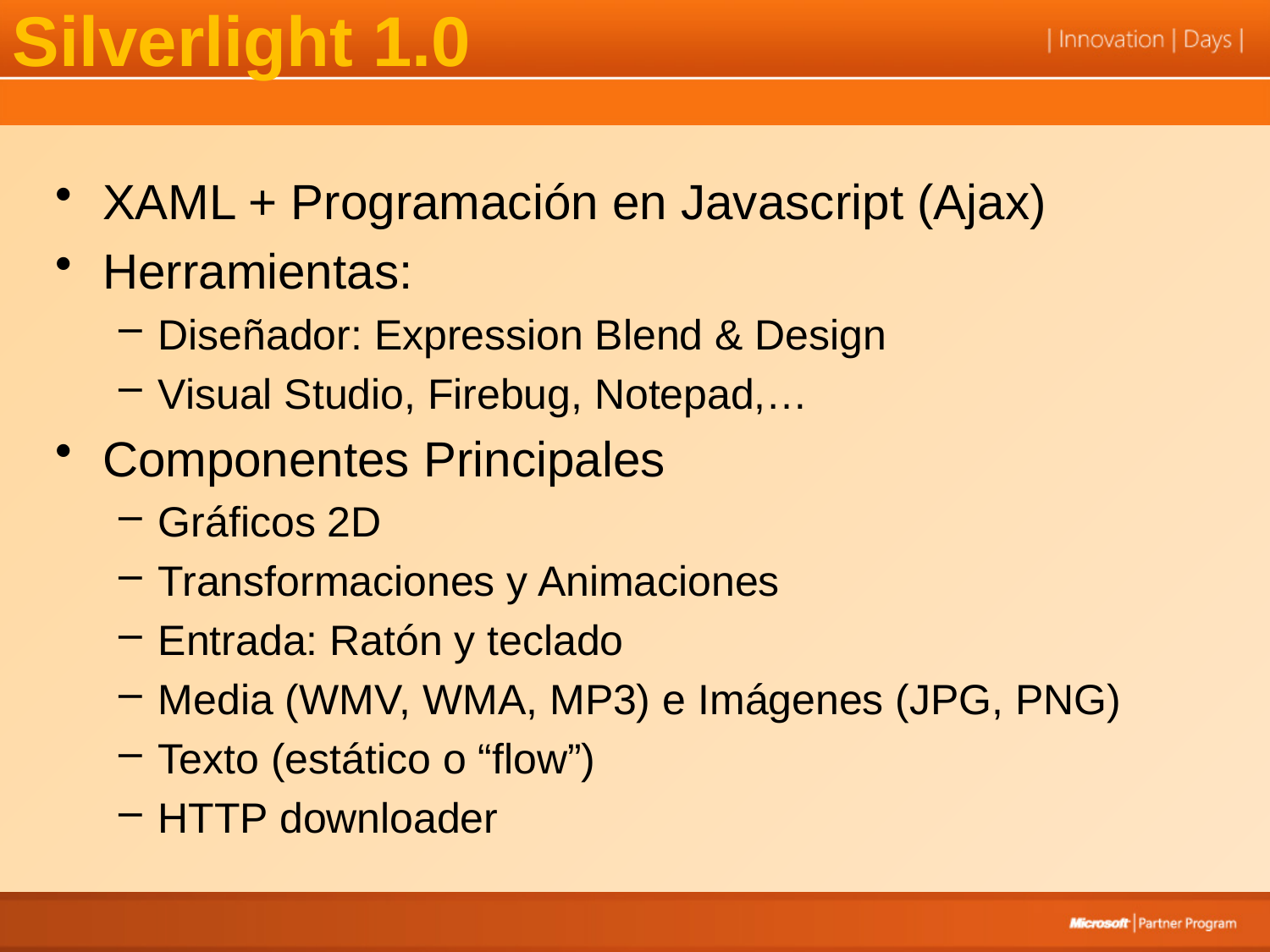

# Silverlight 1.0
XAML + Programación en Javascript (Ajax)
Herramientas:
Diseñador: Expression Blend & Design
Visual Studio, Firebug, Notepad,…
Componentes Principales
Gráficos 2D
Transformaciones y Animaciones
Entrada: Ratón y teclado
Media (WMV, WMA, MP3) e Imágenes (JPG, PNG)
Texto (estático o “flow”)
HTTP downloader